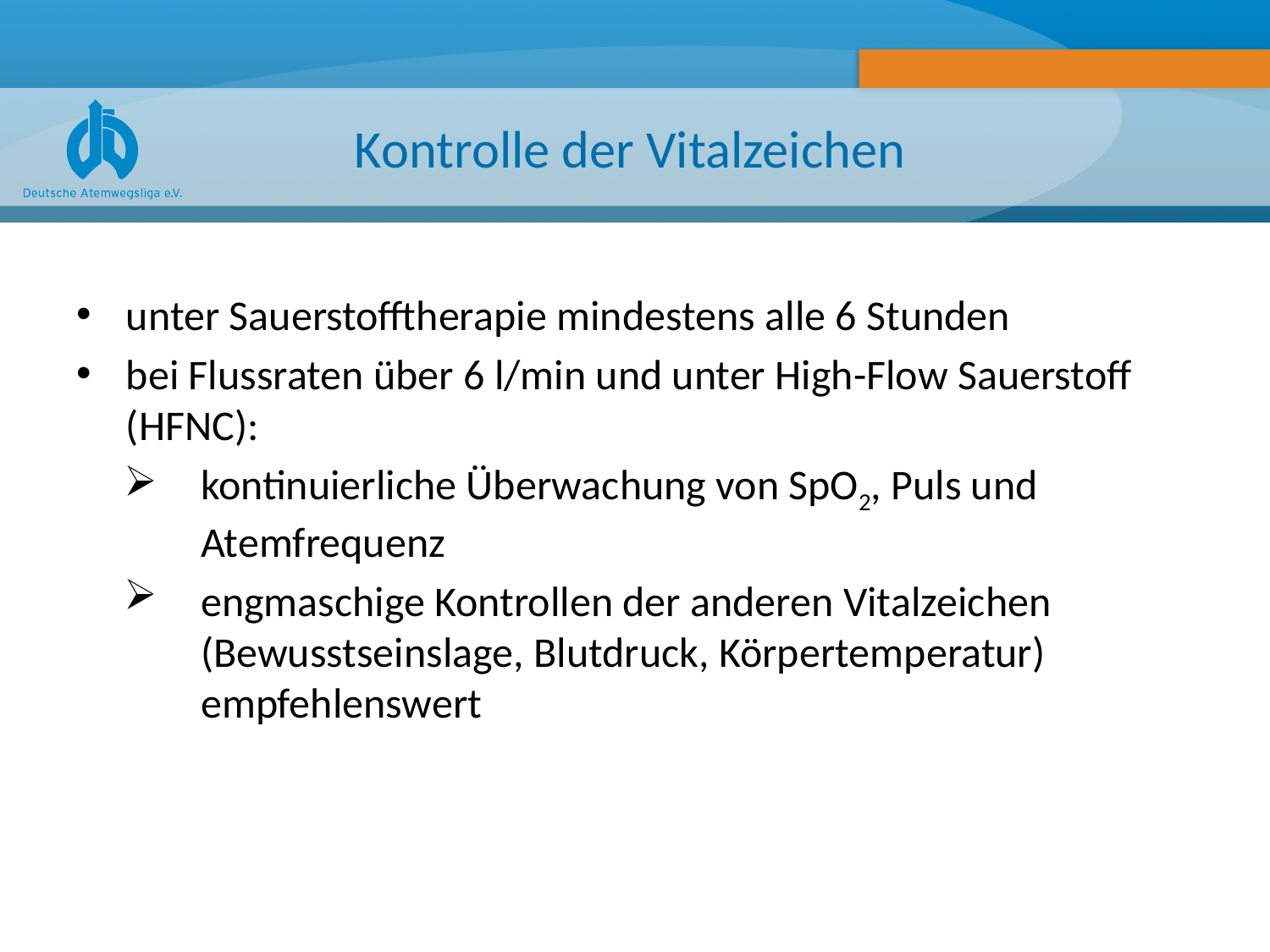

# Kontrolle der Vitalzeichen
unter Sauerstofftherapie mindestens alle 6 Stunden
bei Flussraten über 6 l/min und unter High-Flow Sauerstoff (HFNC):
kontinuierliche Überwachung von SpO2, Puls und Atemfrequenz
engmaschige Kontrollen der anderen Vitalzeichen (Bewusstseinslage, Blutdruck, Körpertemperatur) empfehlenswert